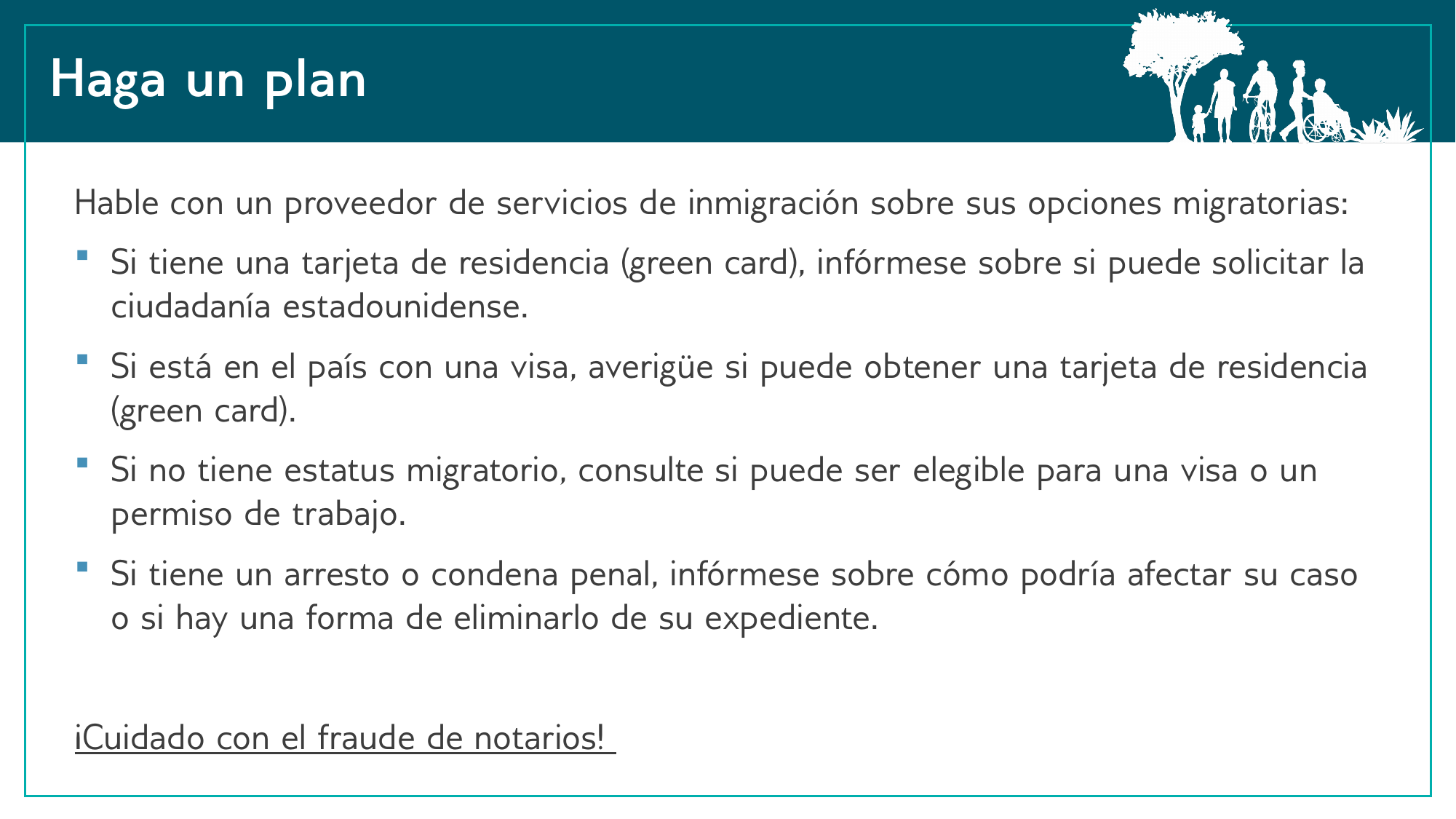

Haga un plan
Hable con un proveedor de servicios de inmigración sobre sus opciones migratorias:
Si tiene una tarjeta de residencia (green card), infórmese sobre si puede solicitar la ciudadanía estadounidense.
Si está en el país con una visa, averigüe si puede obtener una tarjeta de residencia (green card).
Si no tiene estatus migratorio, consulte si puede ser elegible para una visa o un permiso de trabajo.
Si tiene un arresto o condena penal, infórmese sobre cómo podría afectar su caso o si hay una forma de eliminarlo de su expediente.

¡Cuidado con el fraude de notarios!